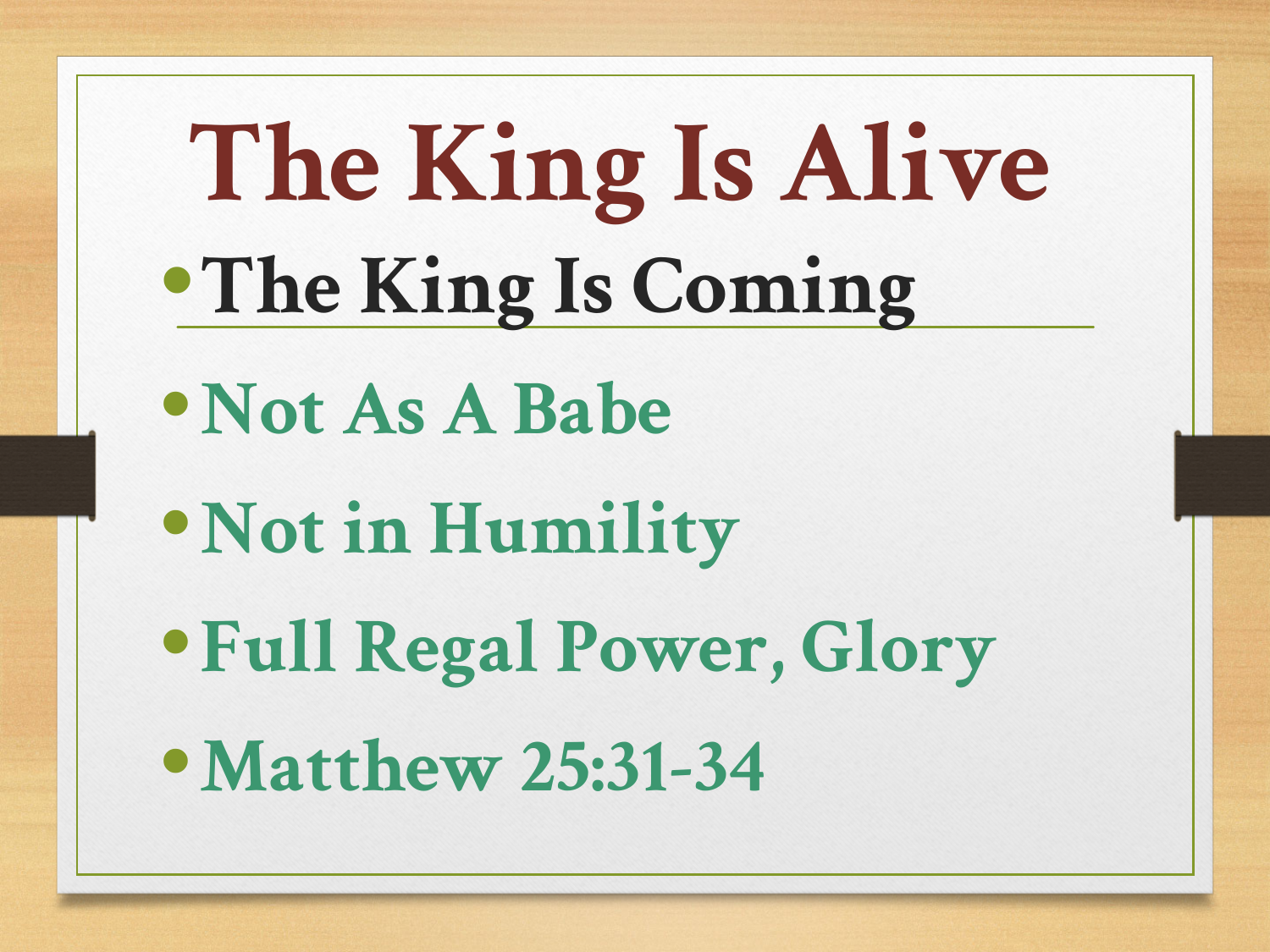

# The King Is Alive
The King Is Coming
Not As A Babe
Not in Humility
Full Regal Power, Glory
Matthew 25:31-34